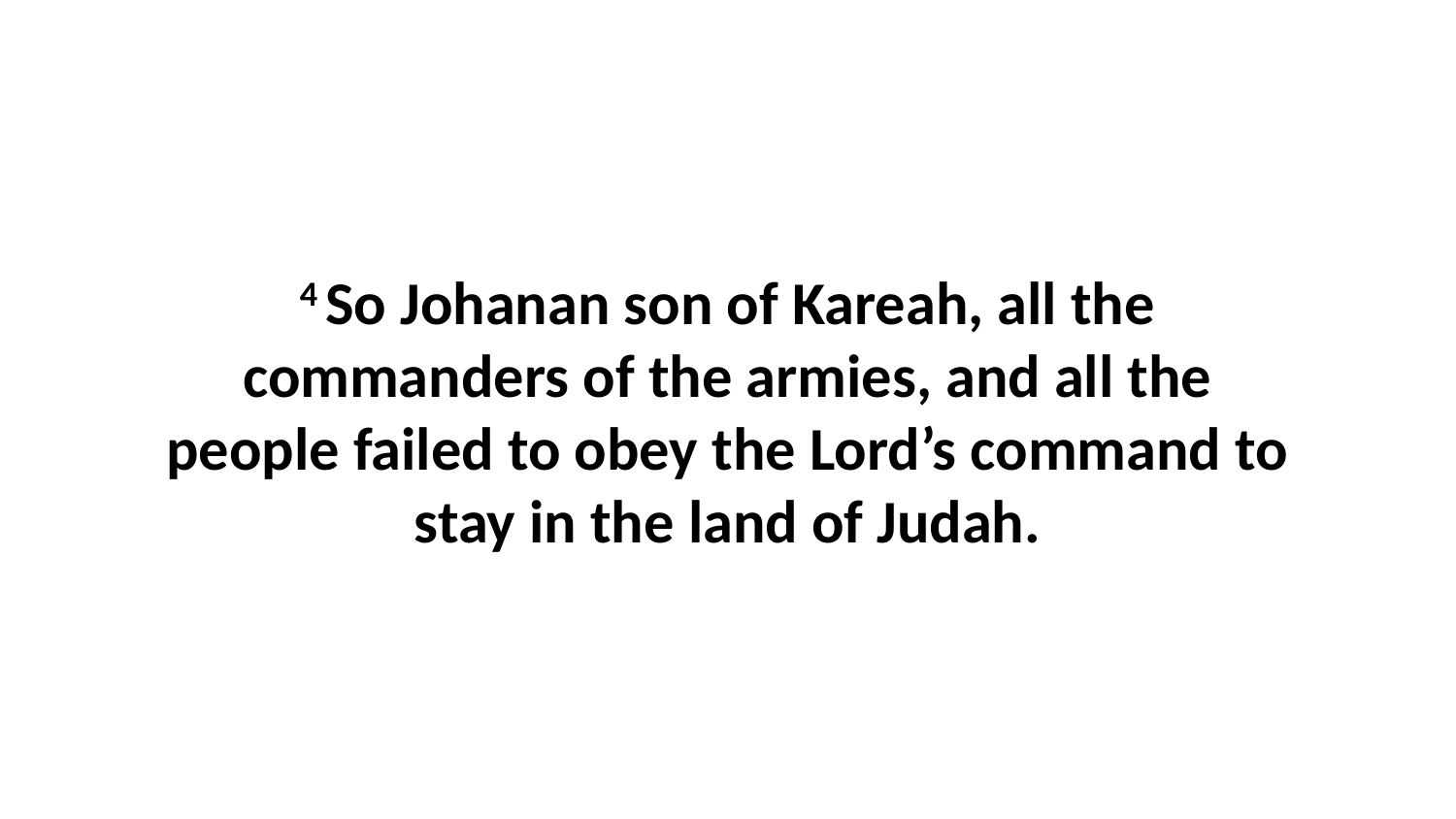

4 So Johanan son of Kareah, all the commanders of the armies, and all the people failed to obey the Lord’s command to stay in the land of Judah.